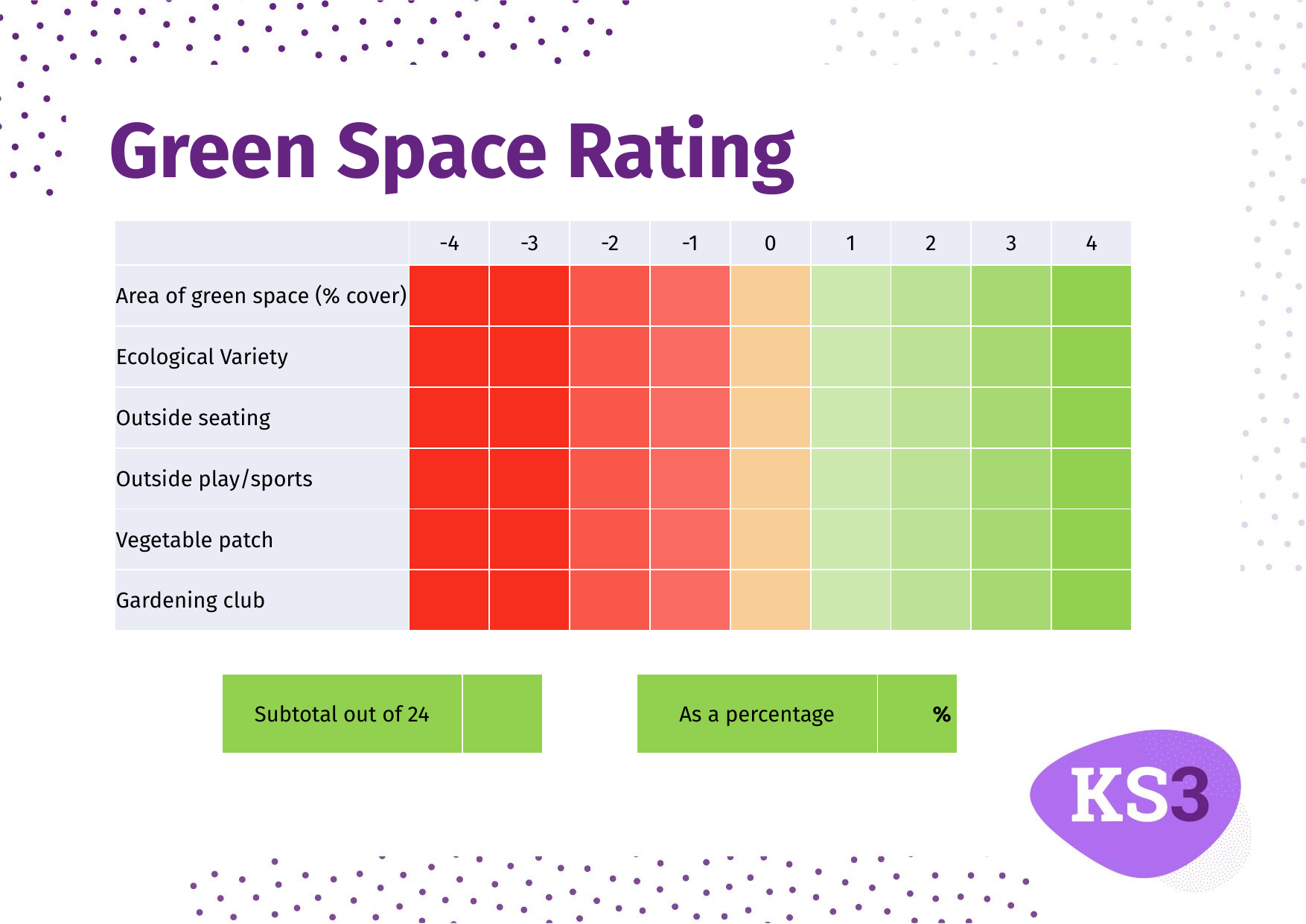

# Green Space Rating
|  | -4 | -3 | -2 | -1 | 0 | 1 | 2 | 3 | 4 |  |
| --- | --- | --- | --- | --- | --- | --- | --- | --- | --- | --- |
| Area of green space (% cover) |  |  |  |  |  |  |  |  |  |  |
| Ecological Variety |  |  |  |  |  |  |  |  |  |  |
| Outside seating |  |  |  |  |  |  |  |  |  |  |
| Outside play/sports |  |  |  |  |  |  |  |  |  |  |
| Vegetable patch |  |  |  |  |  |  |  |  |  |  |
| Gardening club |  |  |  |  |  |  |  |  |  |  |
| As a percentage |  |  | % |
| --- | --- | --- | --- |
| Subtotal out of 24 |  |  |  |
| --- | --- | --- | --- |